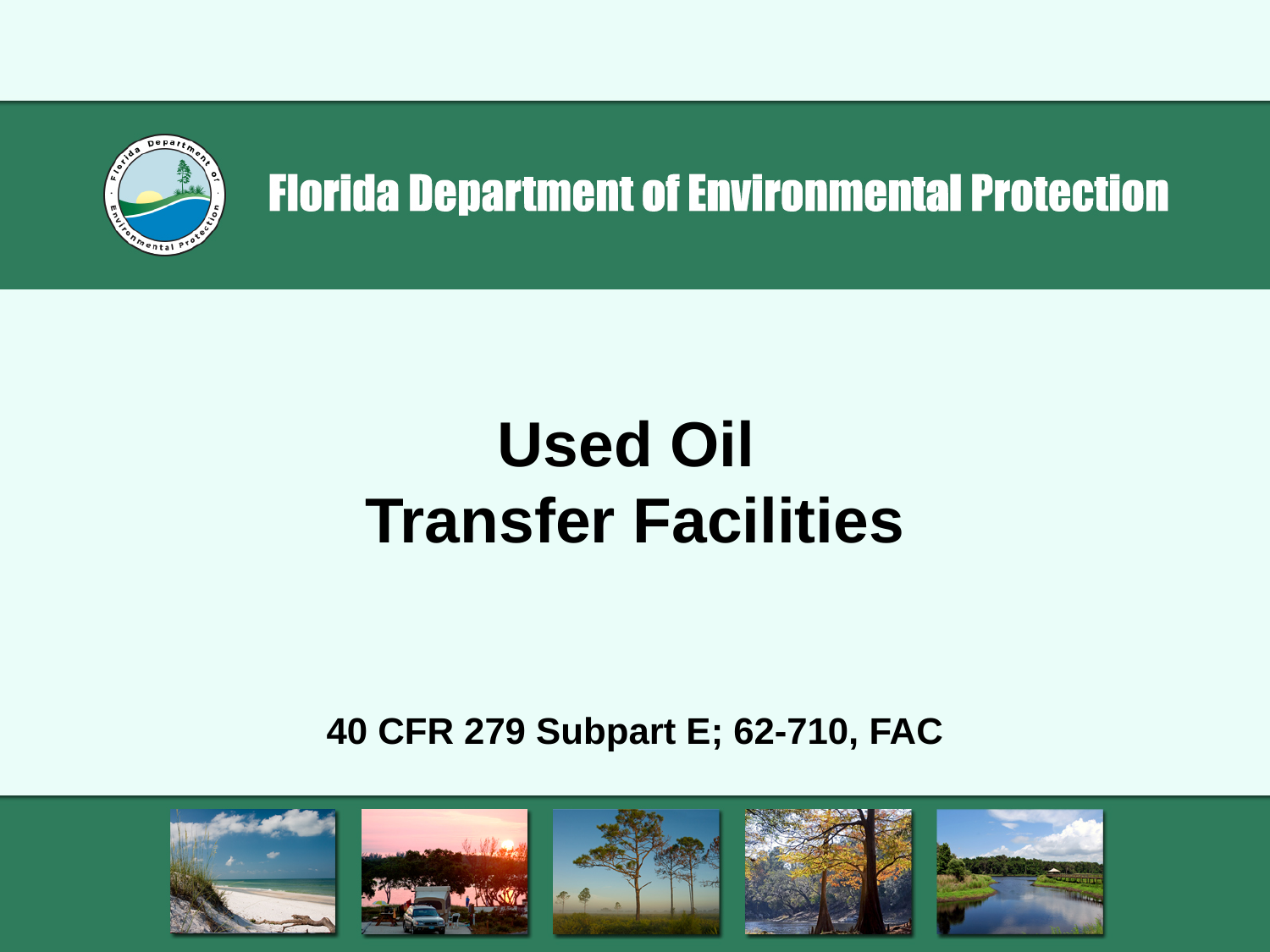

Used Oil
Transfer Facilities

40 CFR 279 Subpart E; 62-710, FAC